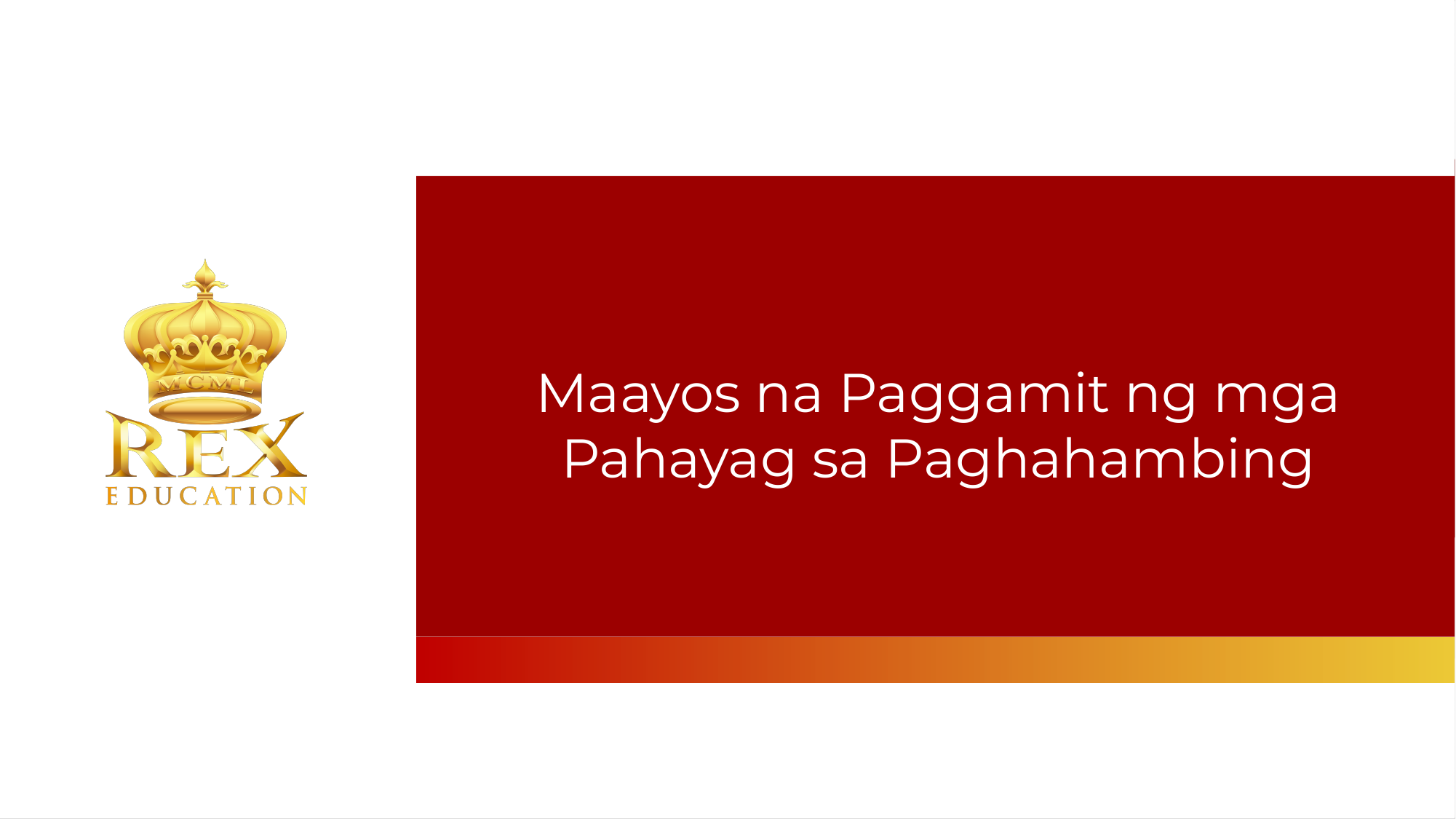

Maayos na Paggamit ng mga Pahayag sa Paghahambing